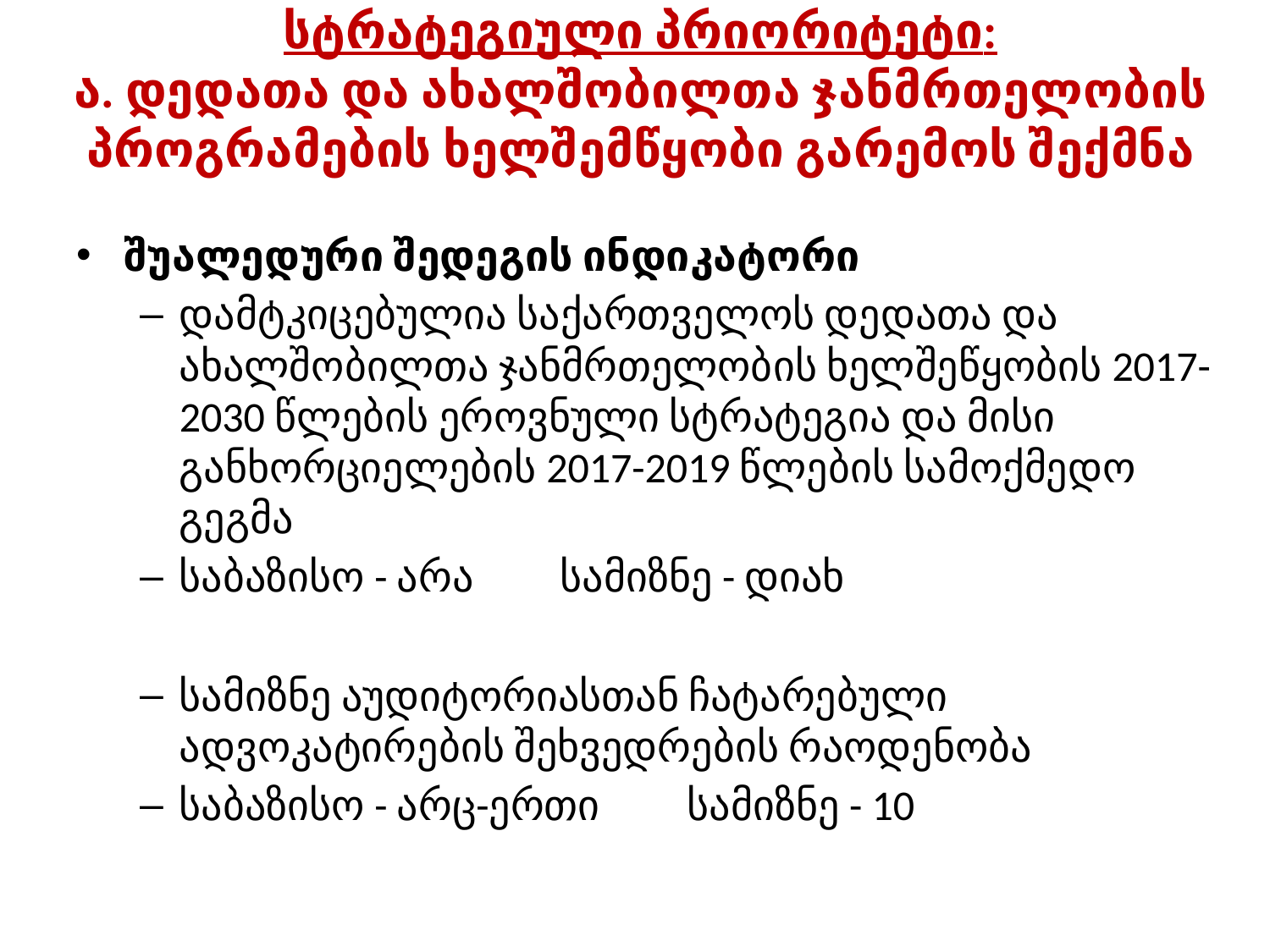

# სტრატეგიული პრიორიტეტი: ა. დედათა და ახალშობილთა ჯანმრთელობის პროგრამების ხელშემწყობი გარემოს შექმნა
შუალედური შედეგის ინდიკატორი
დამტკიცებულია საქართველოს დედათა და ახალშობილთა ჯანმრთელობის ხელშეწყობის 2017-2030 წლების ეროვნული სტრატეგია და მისი განხორციელების 2017-2019 წლების სამოქმედო გეგმა
საბაზისო - არა	სამიზნე - დიახ

სამიზნე აუდიტორიასთან ჩატარებული ადვოკატირების შეხვედრების რაოდენობა
საბაზისო - არც-ერთი	სამიზნე - 10